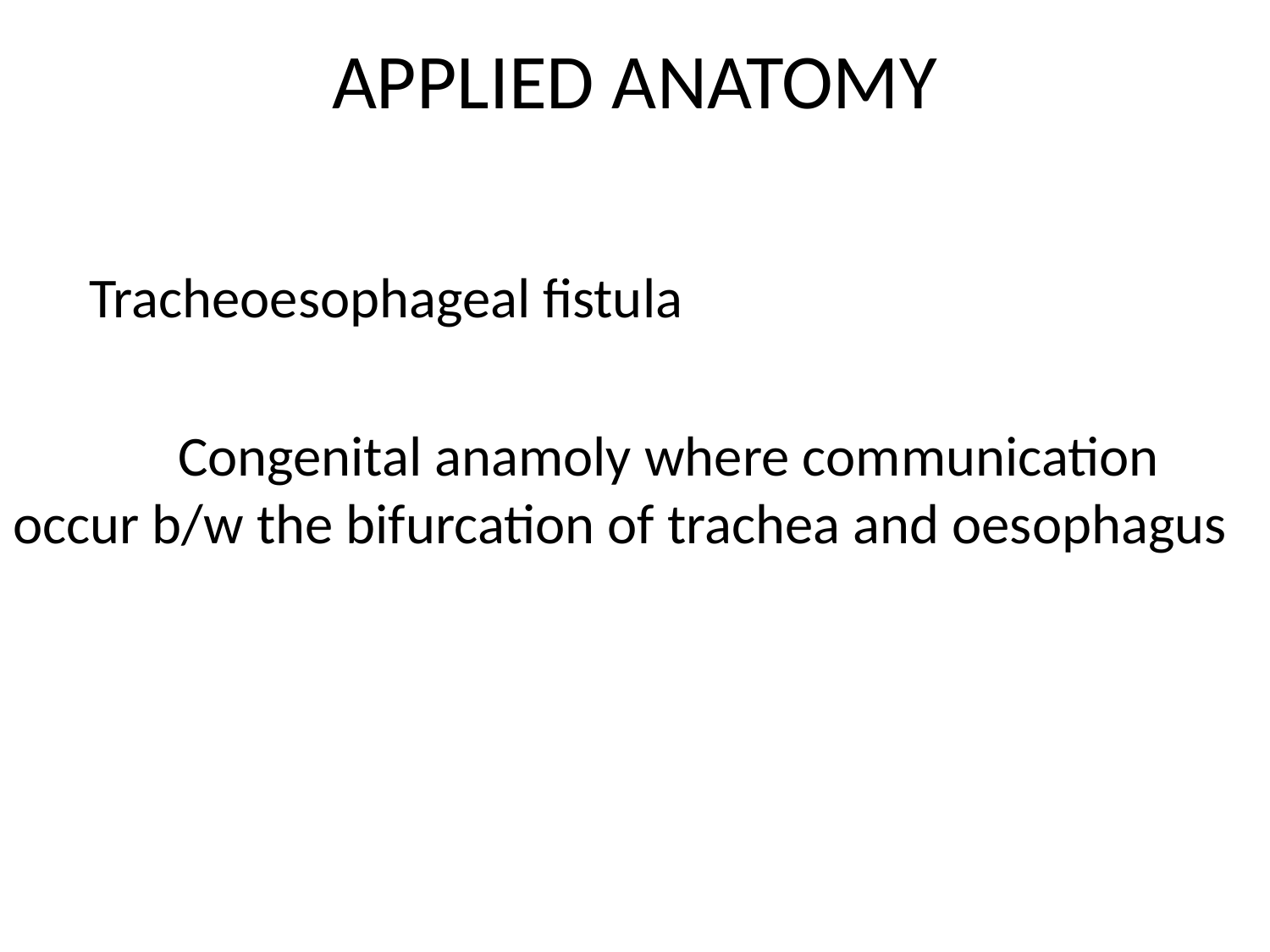

# APPLIED ANATOMY

      Tracheoesophageal fistula

             Congenital anamoly where communication occur b/w the bifurcation of trachea and oesophagus